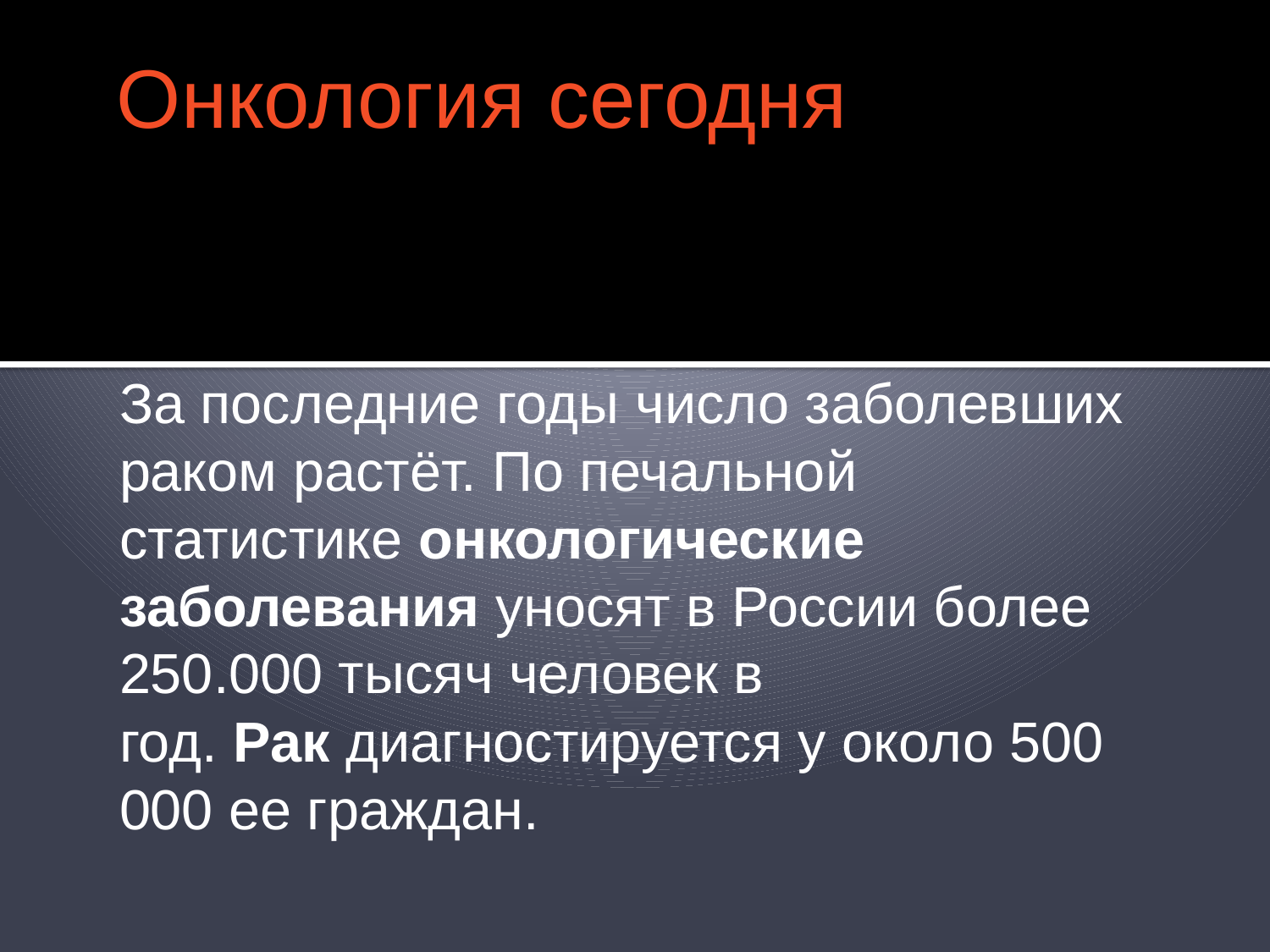

# Онкология сегодня
За последние годы число заболевших раком растёт. По печальной статистике онкологические заболевания уносят в России более 250.000 тысяч человек в год. Рак диагностируется у около 500 000 ее граждан.